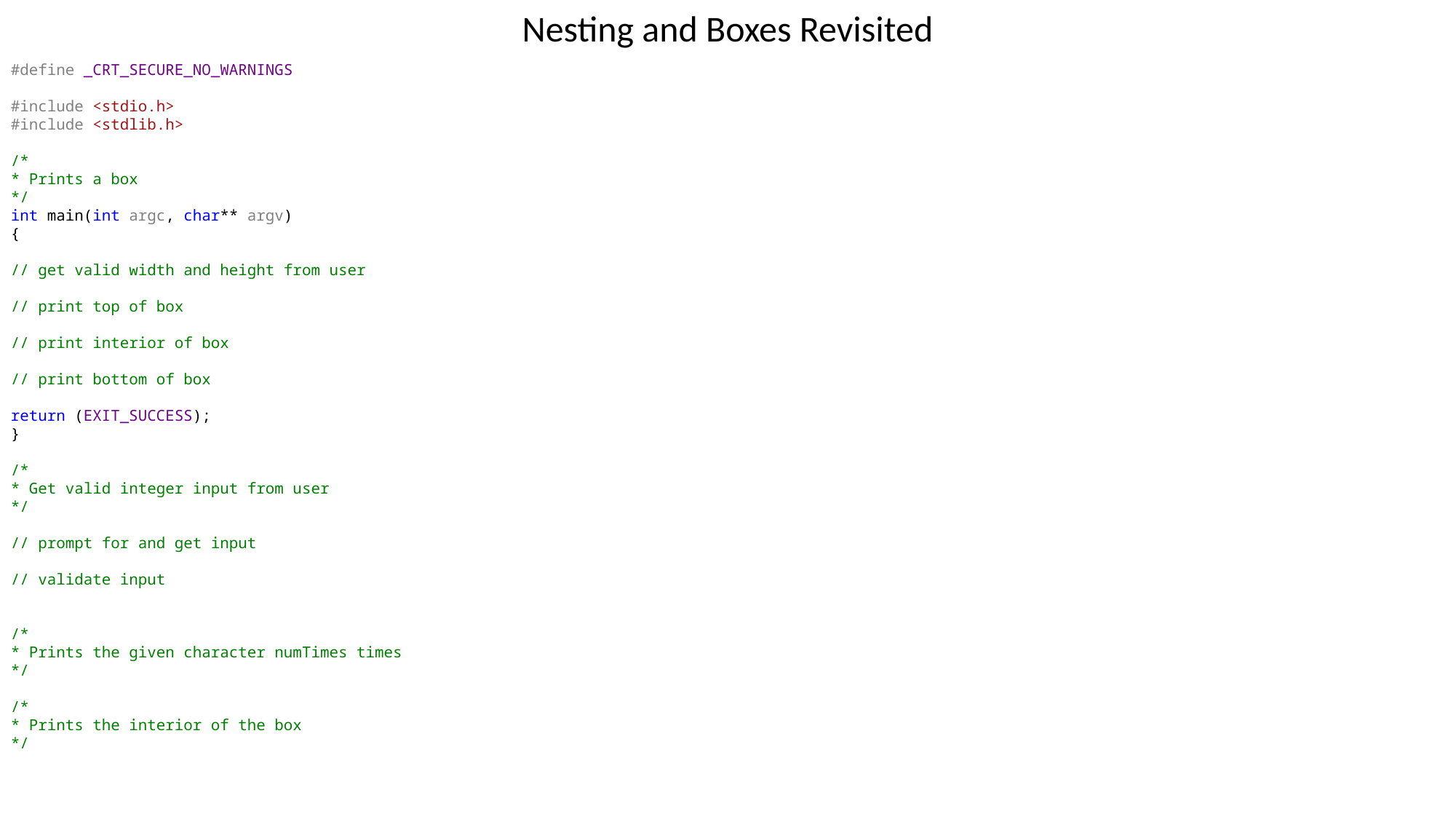

Nesting and Boxes Revisited
#define _CRT_SECURE_NO_WARNINGS

#include <stdio.h>
#include <stdlib.h>

/*
* Prints a box
*/
int main(int argc, char** argv)
{

// get valid width and height from user

// print top of box

// print interior of box

// print bottom of box

return (EXIT_SUCCESS);
}

/*
* Get valid integer input from user
*/

// prompt for and get input

// validate input

/*
* Prints the given character numTimes times
*/

/*
* Prints the interior of the box
*/